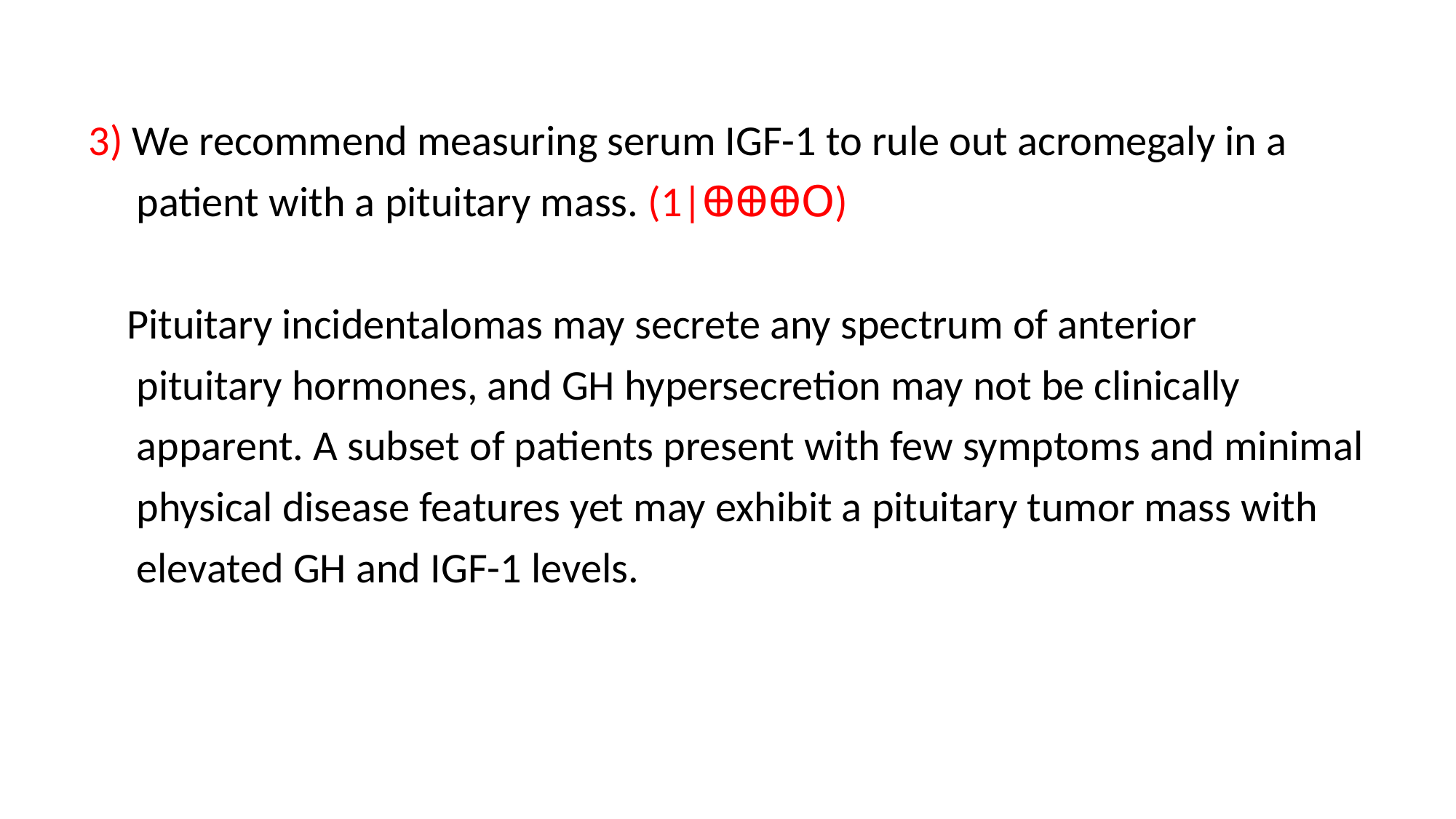

3) We recommend measuring serum IGF-1 to rule out acromegaly in a
      patient with a pituitary mass. (1|ꚚꚚꚚꓳ)

     Pituitary incidentalomas may secrete any spectrum of anterior
      pituitary hormones, and GH hypersecretion may not be clinically
      apparent. A subset of patients present with few symptoms and minimal
      physical disease features yet may exhibit a pituitary tumor mass with
      elevated GH and IGF-1 levels.